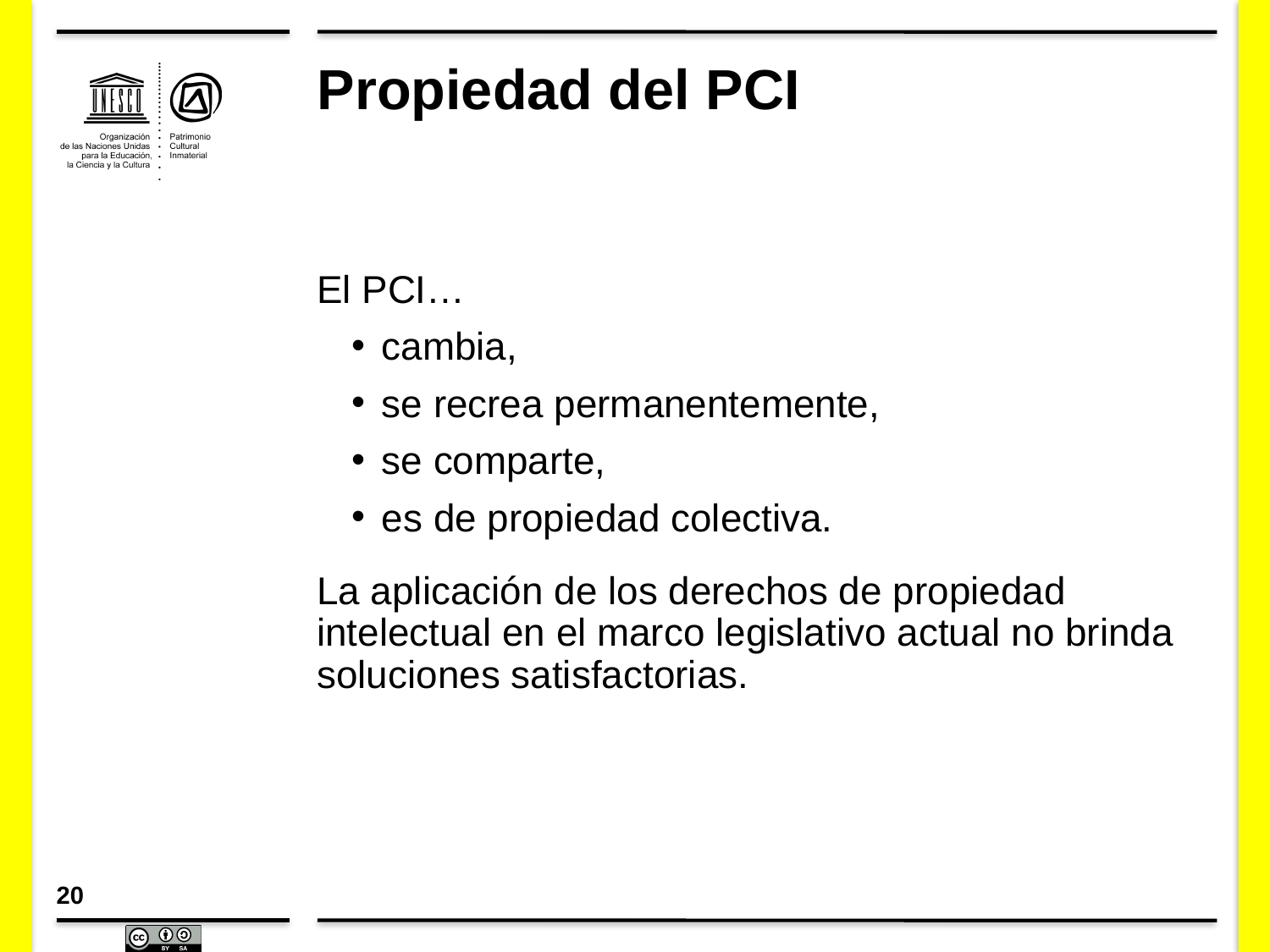

# Propiedad del PCI
El PCI…
cambia,
se recrea permanentemente,
se comparte,
es de propiedad colectiva.
La aplicación de los derechos de propiedad intelectual en el marco legislativo actual no brinda soluciones satisfactorias.